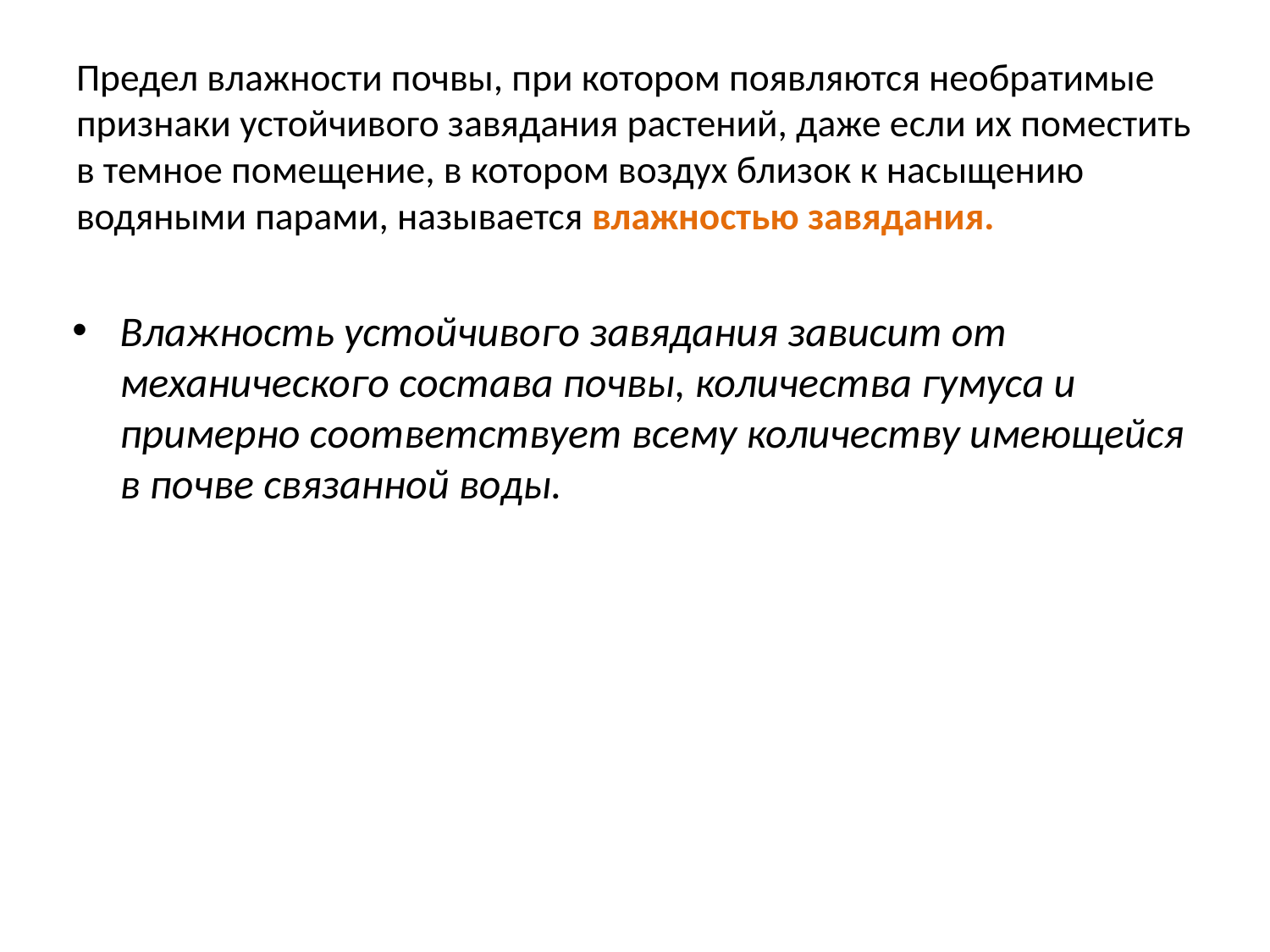

# Предел влажности почвы, при котором появляются необратимые признаки устойчивого завядания растений, даже если их поместить в темное помещение, в котором воздух близок к насыщению водяными парами, называется влажностью завядания.
Влажность устойчивого завядания зависит от механического состава почвы, количества гумуса и примерно соответствует всему количеству имеющейся в почве связанной воды.